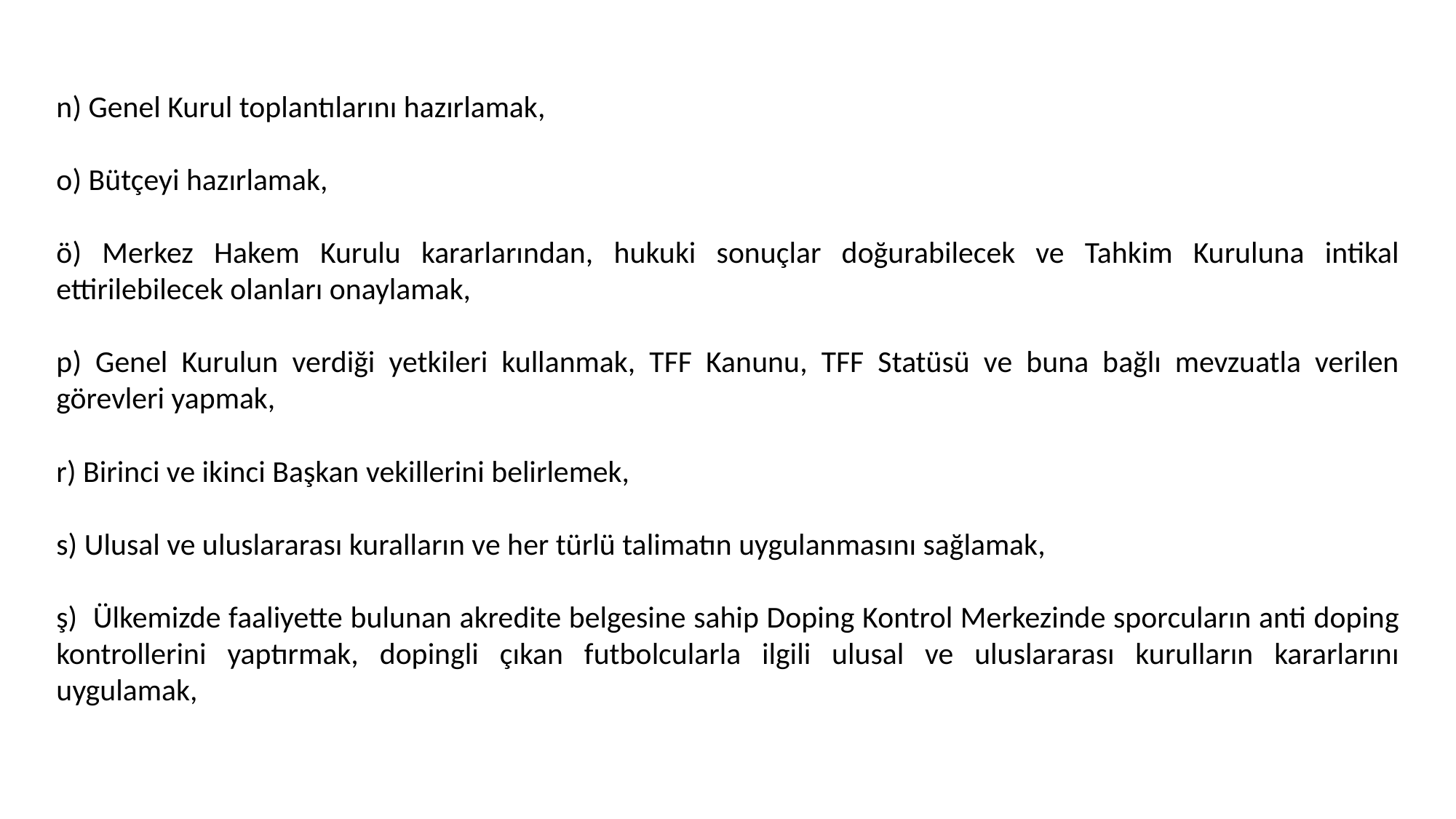

n) Genel Kurul toplantılarını hazırlamak,

o) Bütçeyi hazırlamak,

ö) Merkez Hakem Kurulu kararlarından, hukuki sonuçlar doğurabilecek ve Tahkim Kuruluna intikal ettirilebilecek olanları onaylamak,

p) Genel Kurulun verdiği yetkileri kullanmak, TFF Kanunu, TFF Statüsü ve buna bağlı mevzuatla verilen görevleri yapmak,

r) Birinci ve ikinci Başkan vekillerini belirlemek,

s) Ulusal ve uluslararası kuralların ve her türlü talimatın uygulanmasını sağlamak,

ş)  Ülkemizde faaliyette bulunan akredite belgesine sahip Doping Kontrol Merkezinde sporcuların anti doping kontrollerini yaptırmak, dopingli çıkan futbolcularla ilgili ulusal ve uluslararası kurulların kararlarını uygulamak,